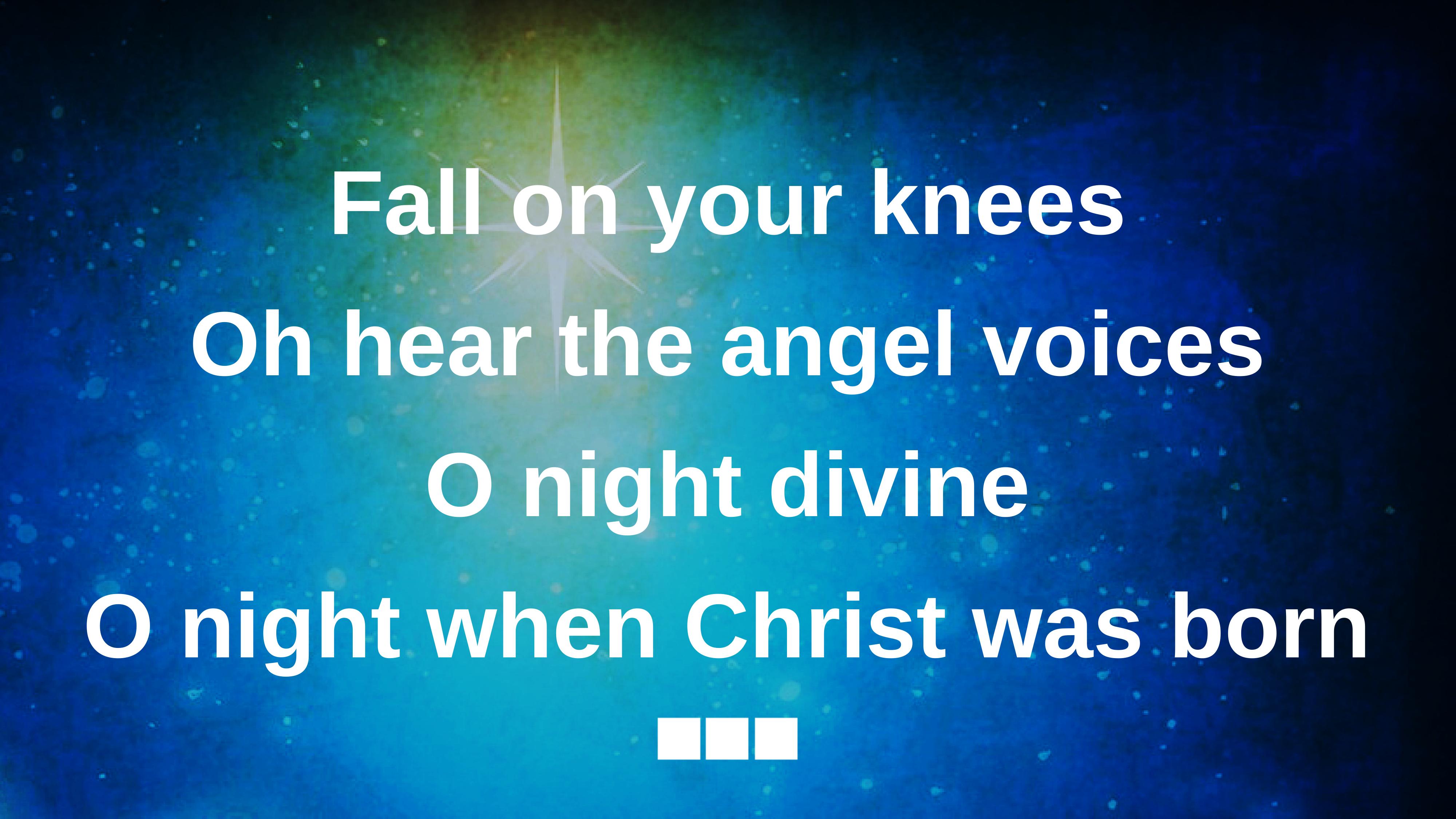

Fall on your knees
Oh hear the angel voices
O night divine
O night when Christ was born